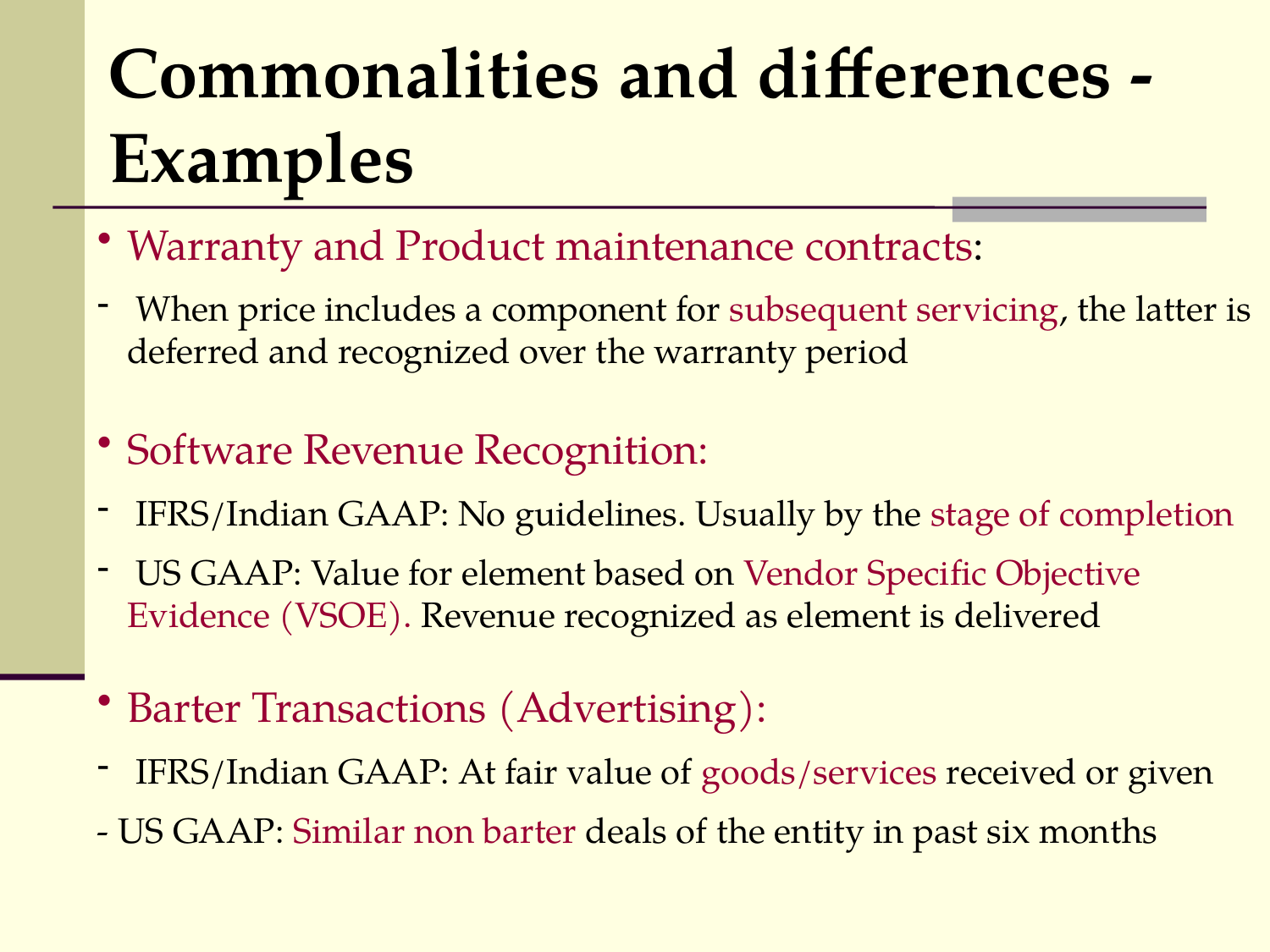

Commonalities and differences - Examples
Warranty and Product maintenance contracts:
 When price includes a component for subsequent servicing, the latter is deferred and recognized over the warranty period

Software Revenue Recognition:
 IFRS/Indian GAAP: No guidelines. Usually by the stage of completion
 US GAAP: Value for element based on Vendor Specific Objective Evidence (VSOE). Revenue recognized as element is delivered

Barter Transactions (Advertising):
 IFRS/Indian GAAP: At fair value of goods/services received or given
- US GAAP: Similar non barter deals of the entity in past six months